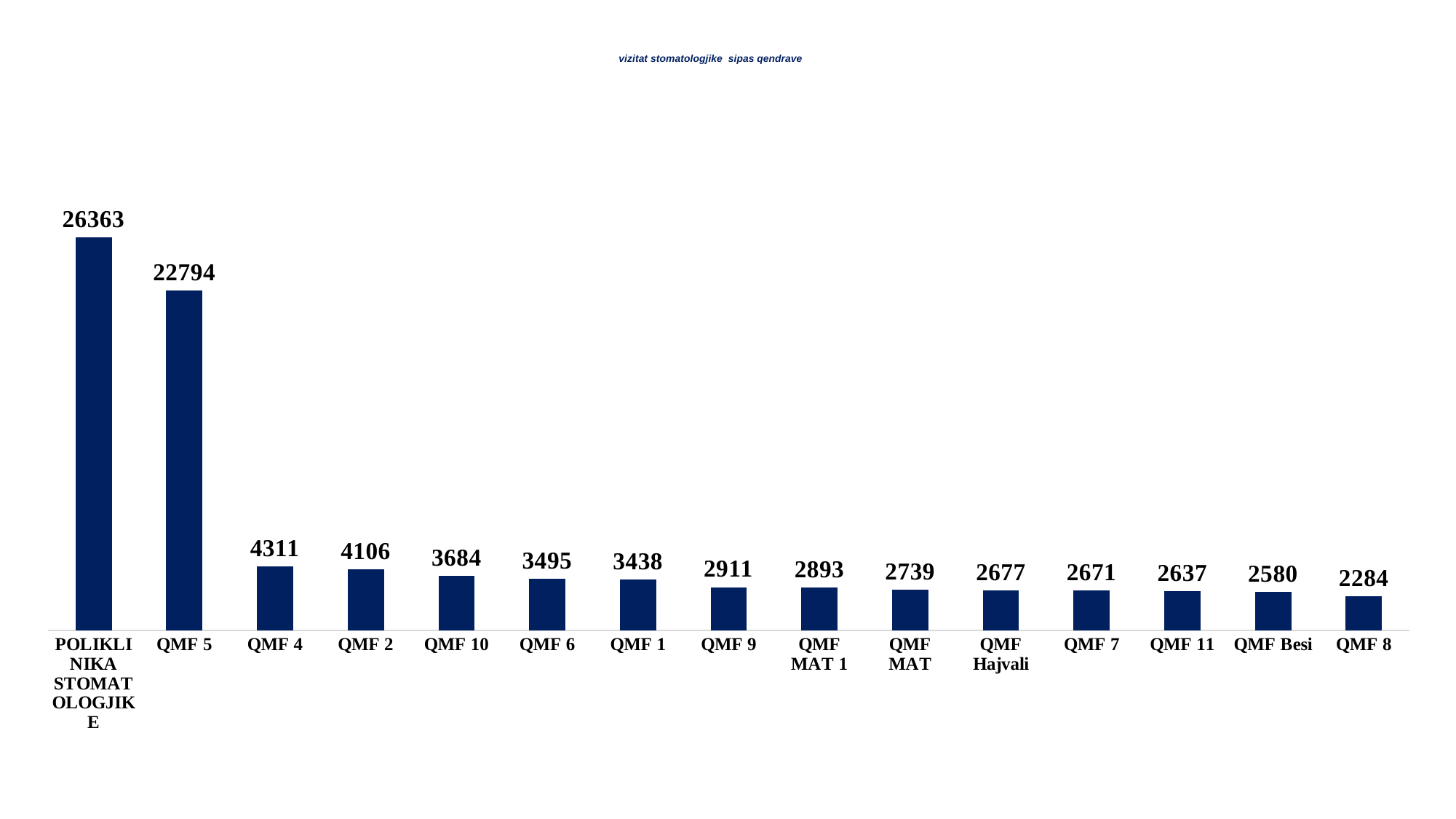

# vizitat stomatologjike  sipas qendrave

### Chart

| Category |  |
|---|---|
| POLIKLINIKA STOMATOLOGJIKE | 26363.0 |
| QMF 5 | 22794.0 |
| QMF 4 | 4311.0 |
| QMF 2 | 4106.0 |
| QMF 10 | 3684.0 |
| QMF 6 | 3495.0 |
| QMF 1 | 3438.0 |
| QMF 9 | 2911.0 |
| QMF MAT 1 | 2893.0 |
| QMF MAT | 2739.0 |
| QMF Hajvali | 2677.0 |
| QMF 7 | 2671.0 |
| QMF 11 | 2637.0 |
| QMF Besi | 2580.0 |
| QMF 8 | 2284.0 |